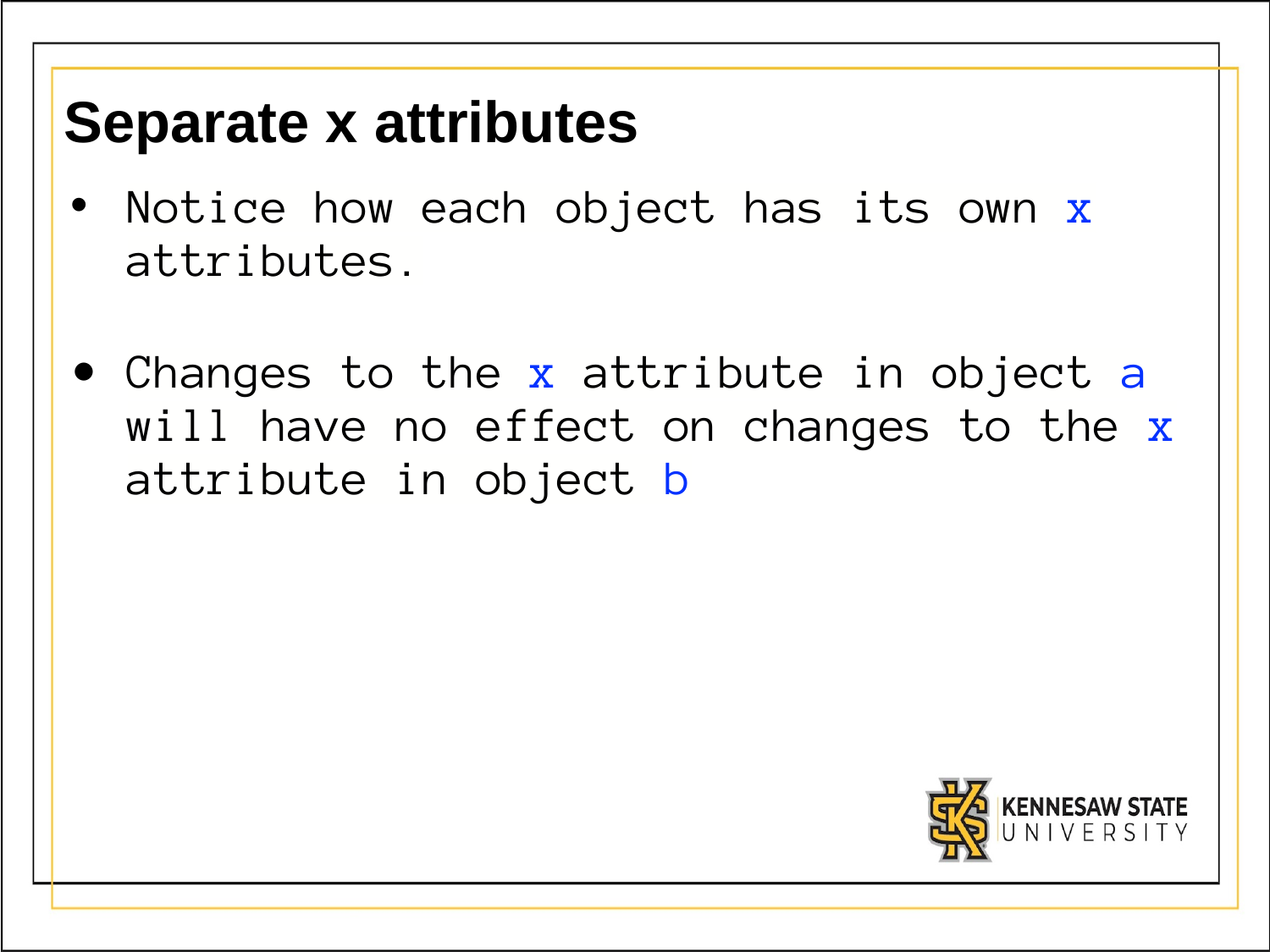

# Separate x attributes
Notice how each object has its own x attributes.
Changes to the x attribute in object a will have no effect on changes to the x attribute in object b